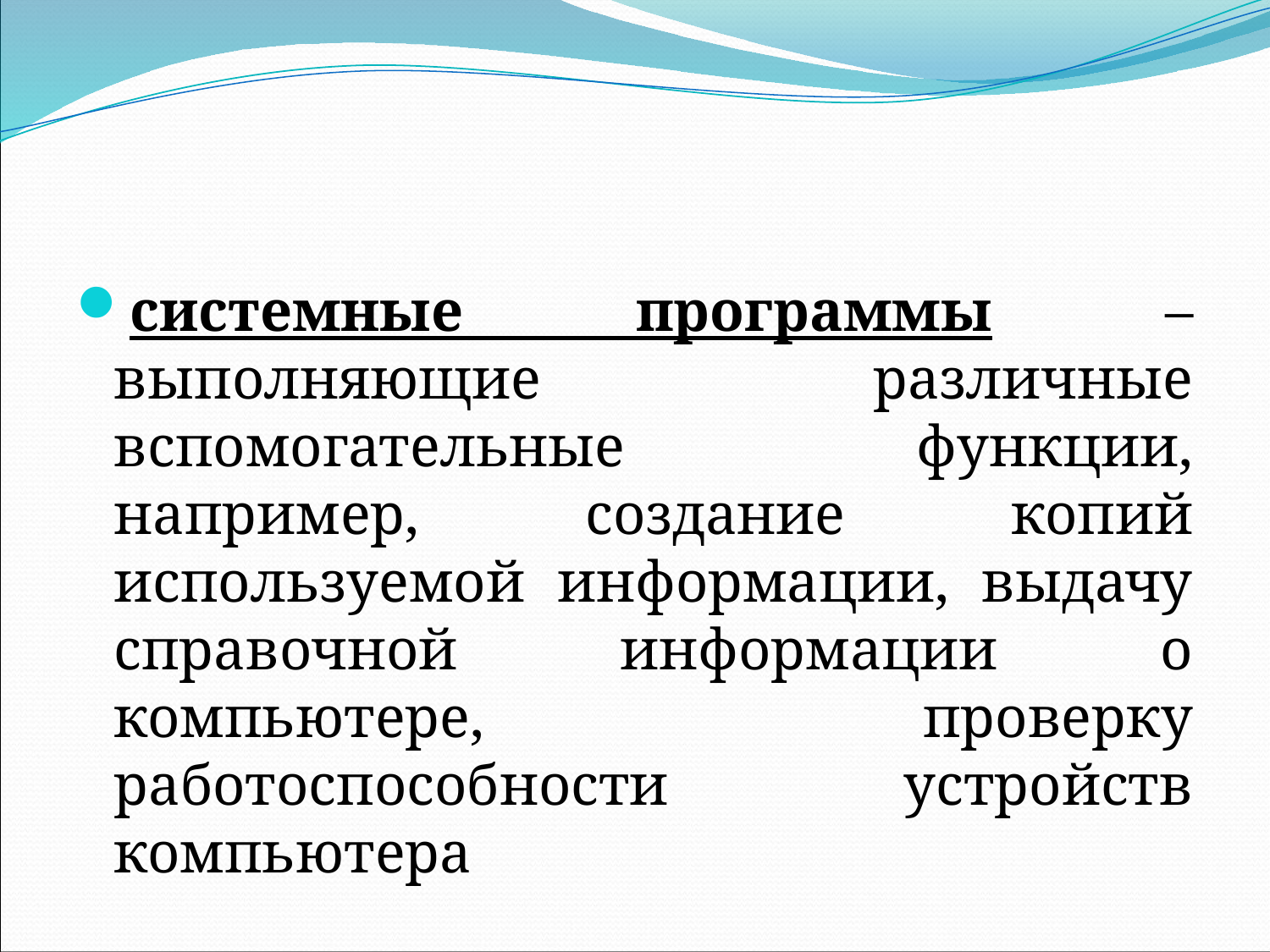

#
системные программы – выполняющие различные вспомогательные функции, например, создание копий используемой информации, выдачу справочной информации о компьютере, проверку работоспособности устройств компьютера